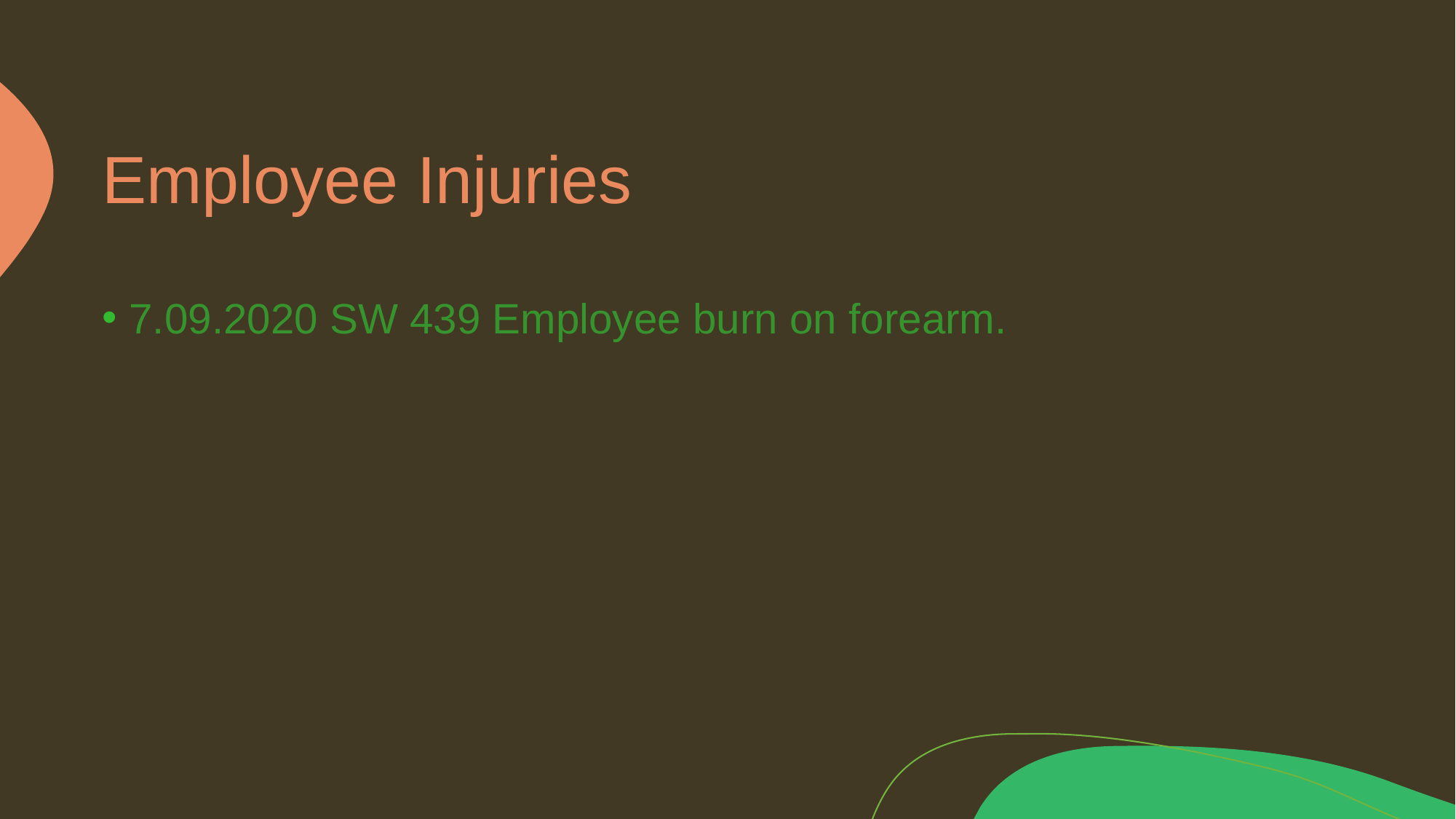

# Employee Injuries
7.09.2020 SW 439 Employee burn on forearm.